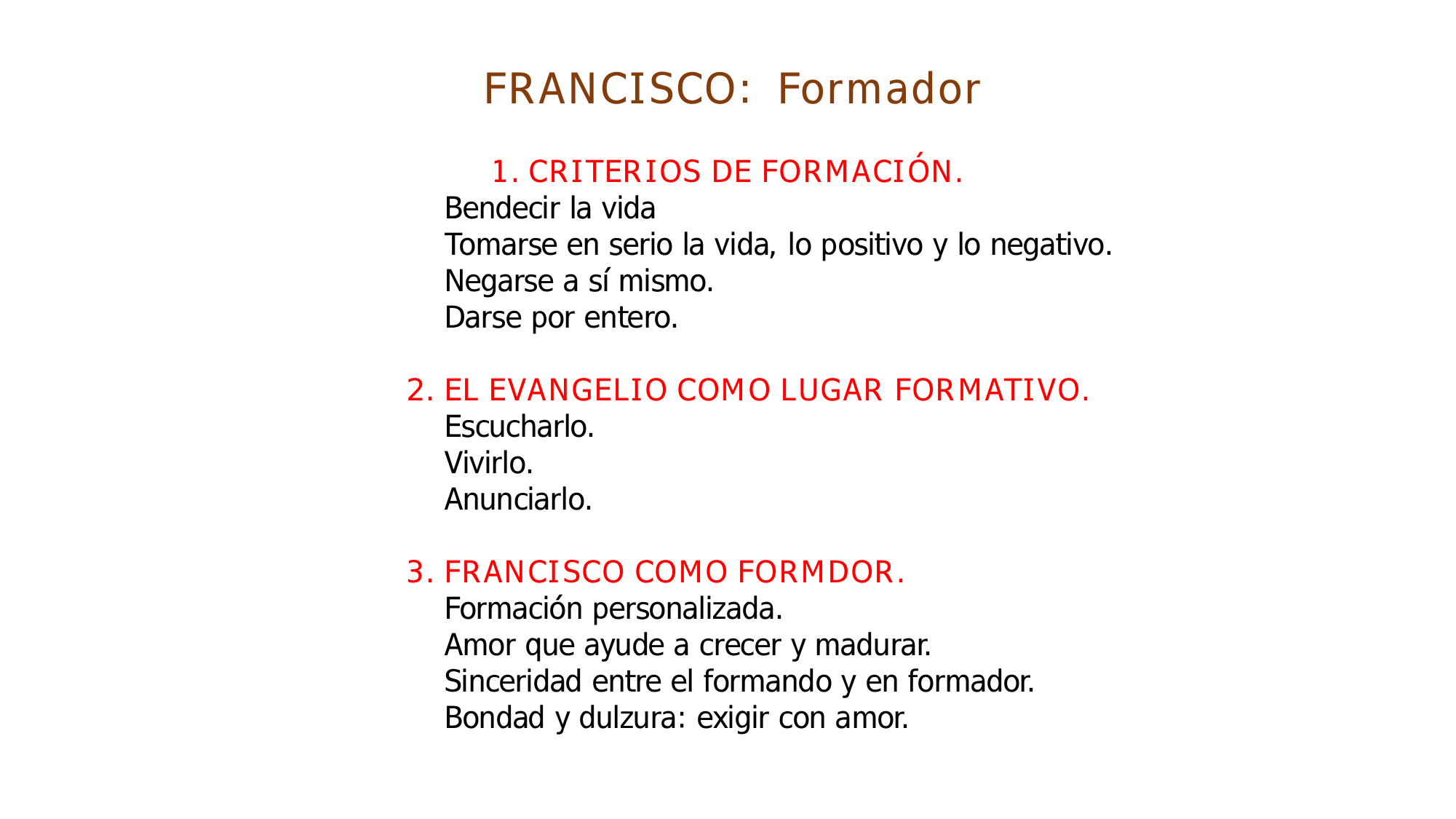

FRANCISCO:  Formador
	1. CRITERIOS DE FORMACIÓN.
       			    Bendecir la vida
			    Tomarse en serio la vida, lo positivo y lo negativo.
			    Negarse a sí mismo.
			    Darse por entero.

			2. EL EVANGELIO COMO LUGAR FORMATIVO.
			    Escucharlo.
			    Vivirlo.
			    Anunciarlo.

			3. FRANCISCO COMO FORMDOR.
			    Formación personalizada.
			    Amor que ayude a crecer y madurar.
			    Sinceridad entre el formando y en formador.
			    Bondad y dulzura: exigir con amor.